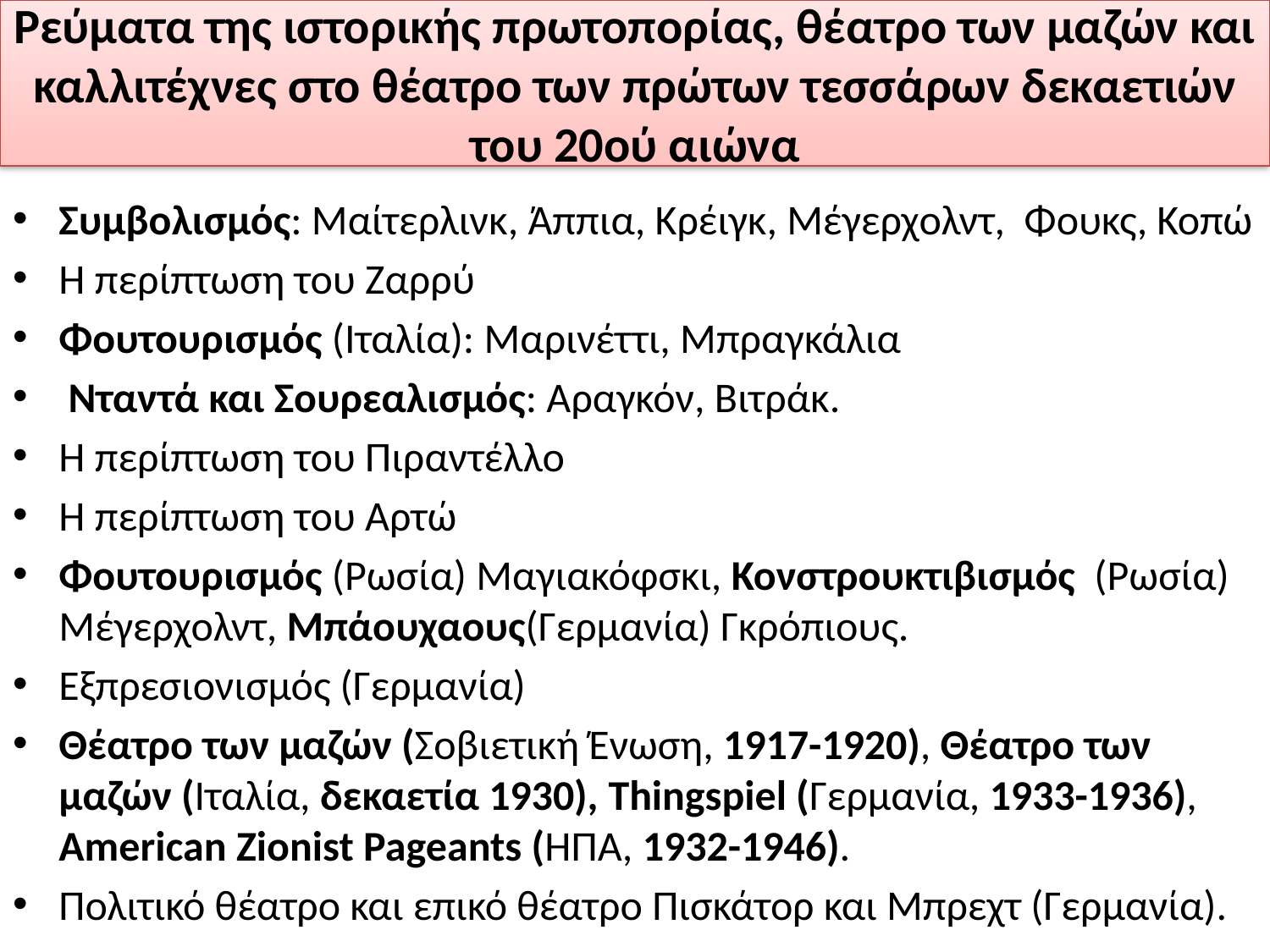

# Ρεύματα της ιστορικής πρωτοπορίας, θέατρο των μαζών και καλλιτέχνες στο θέατρο των πρώτων τεσσάρων δεκαετιών του 20ού αιώνα
Συμβολισμός: Μαίτερλινκ, Άππια, Κρέιγκ, Μέγερχολντ,  Φουκς, Κοπώ
Η περίπτωση του Ζαρρύ
Φουτουρισμός (Ιταλία): Μαρινέττι, Μπραγκάλια
 Νταντά και Σουρεαλισμός: Αραγκόν, Βιτράκ.
Η περίπτωση του Πιραντέλλο
Η περίπτωση του Αρτώ
Φουτουρισμός (Ρωσία) Μαγιακόφσκι, Κονστρουκτιβισμός  (Ρωσία) Μέγερχολντ, Μπάουχαους(Γερμανία) Γκρόπιους.
Εξπρεσιονισμός (Γερμανία)
Θέατρο των μαζών (Σοβιετική Ένωση, 1917-1920), Θέατρο των μαζών (Ιταλία, δεκαετία 1930), Thingspiel (Γερμανία, 1933-1936), American Zionist Pageants (ΗΠΑ, 1932-1946).
Πολιτικό θέατρο και επικό θέατρο Πισκάτορ και Μπρεχτ (Γερμανία).